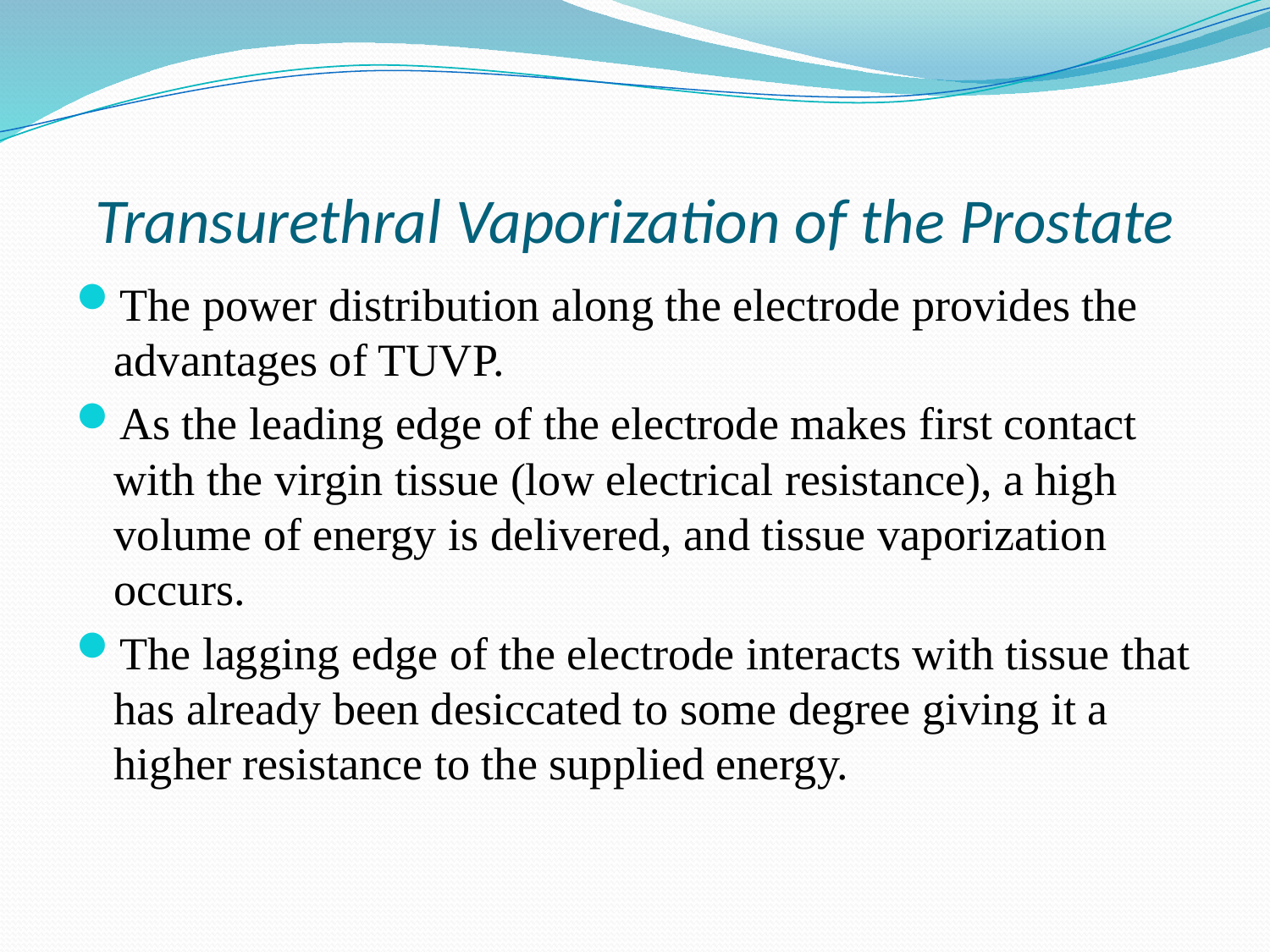

# Transurethral Vaporization of the Prostate
The power distribution along the electrode provides the advantages of TUVP.
As the leading edge of the electrode makes first contact with the virgin tissue (low electrical resistance), a high volume of energy is delivered, and tissue vaporization occurs.
The lagging edge of the electrode interacts with tissue that has already been desiccated to some degree giving it a higher resistance to the supplied energy.